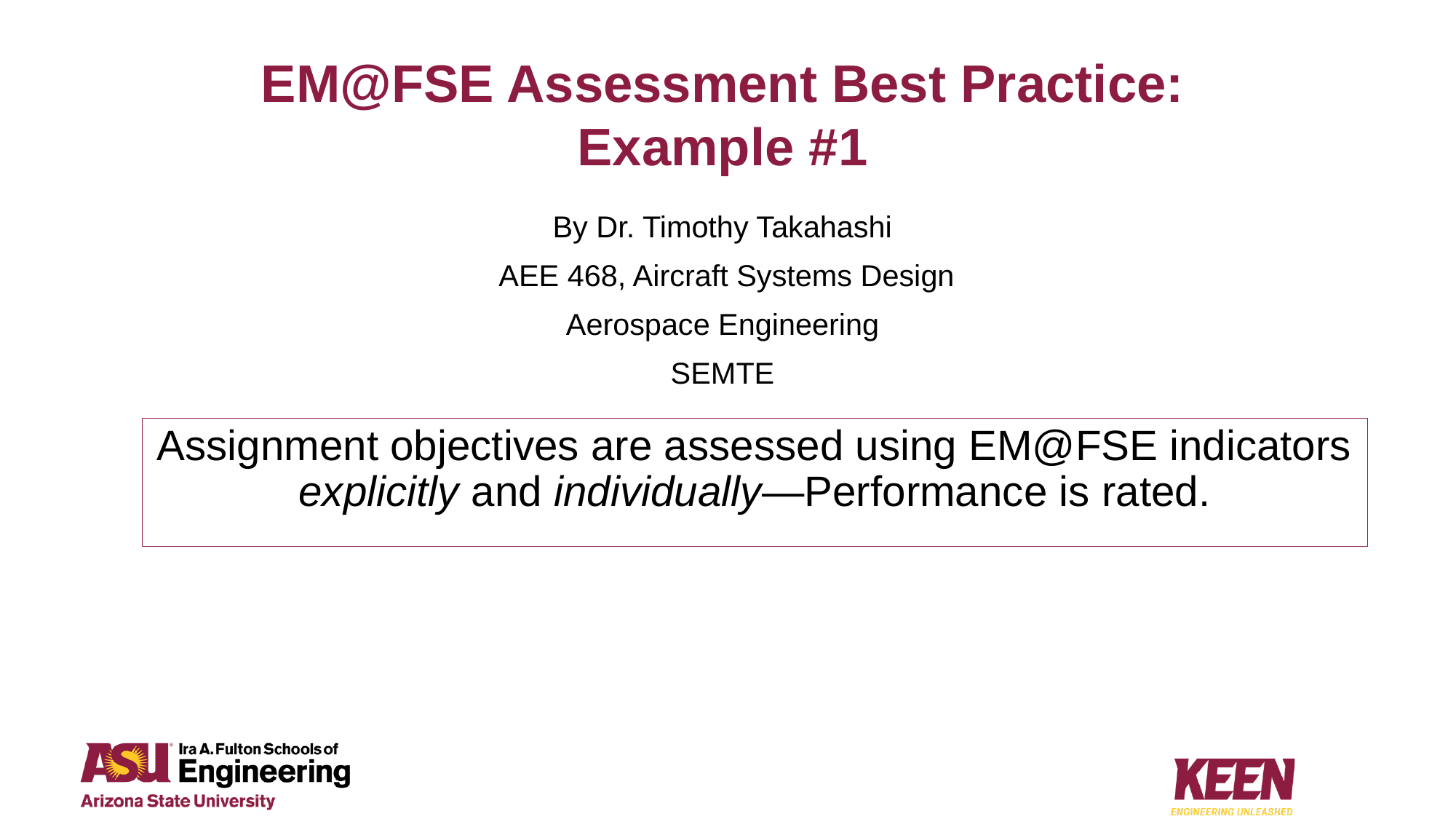

# EM@FSE Assessment Best Practice: Example #1
By Dr. Timothy Takahashi
 AEE 468, Aircraft Systems Design
Aerospace Engineering
SEMTE
Assignment objectives are assessed using EM@FSE indicators explicitly and individually—Performance is rated.